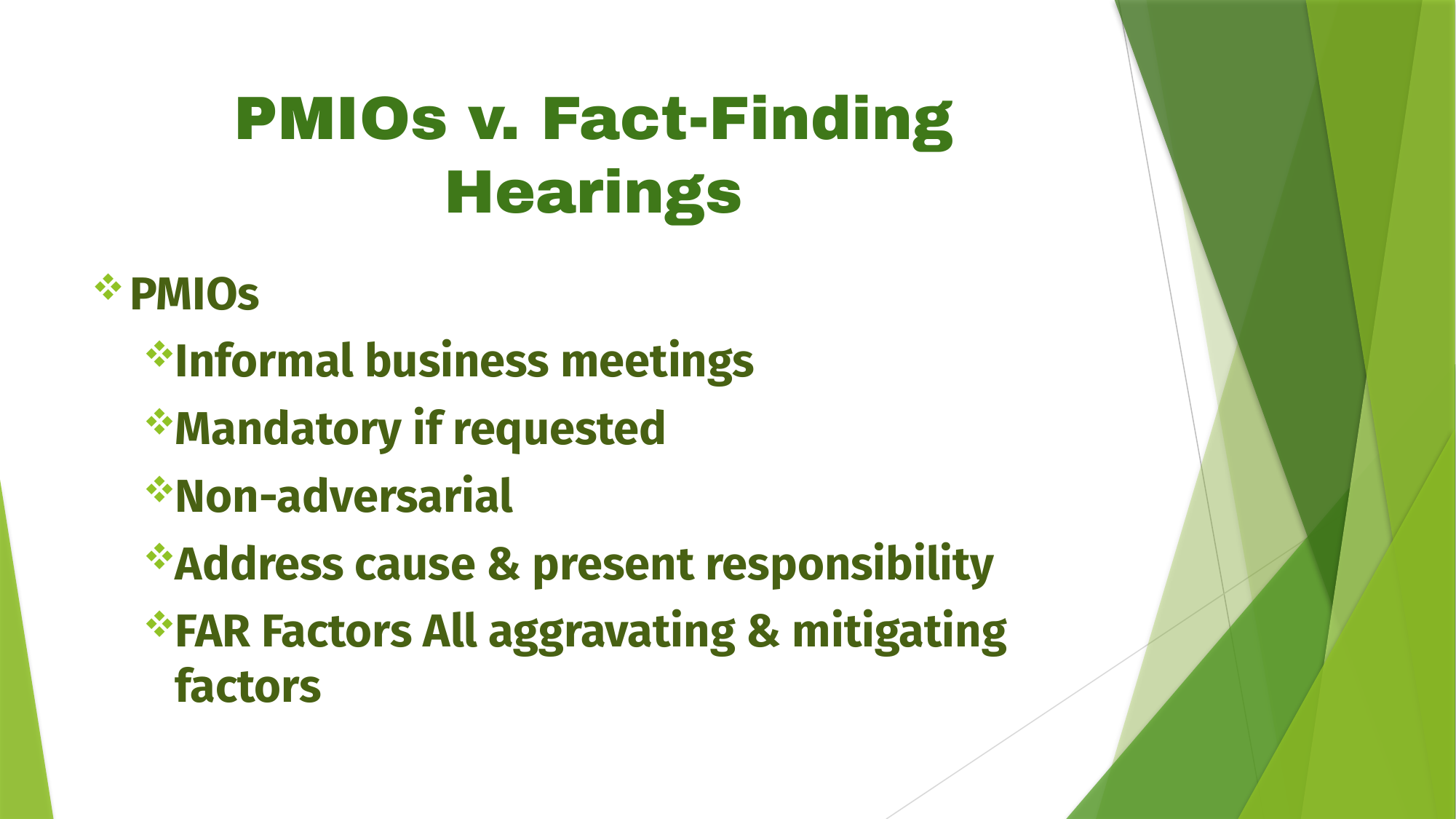

# PMIOs v. Fact-Finding Hearings
PMIOs
Informal business meetings
Mandatory if requested
Non-adversarial
Address cause & present responsibility
FAR Factors All aggravating & mitigating factors